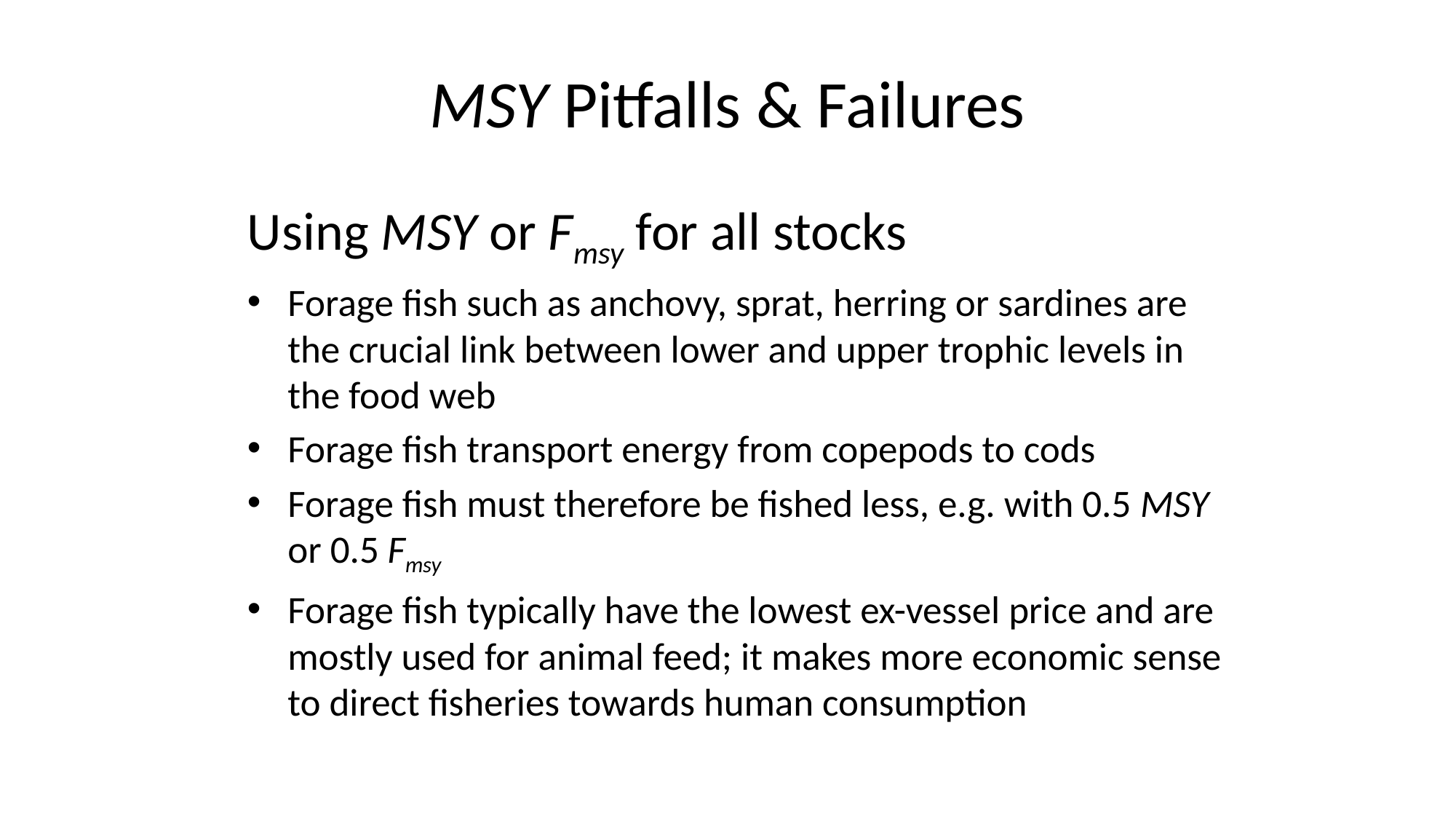

# MSY Pitfalls & Failures
Using MSY or Fmsy for all stocks
Forage fish such as anchovy, sprat, herring or sardines are the crucial link between lower and upper trophic levels in the food web
Forage fish transport energy from copepods to cods
Forage fish must therefore be fished less, e.g. with 0.5 MSY or 0.5 Fmsy
Forage fish typically have the lowest ex-vessel price and are mostly used for animal feed; it makes more economic sense to direct fisheries towards human consumption